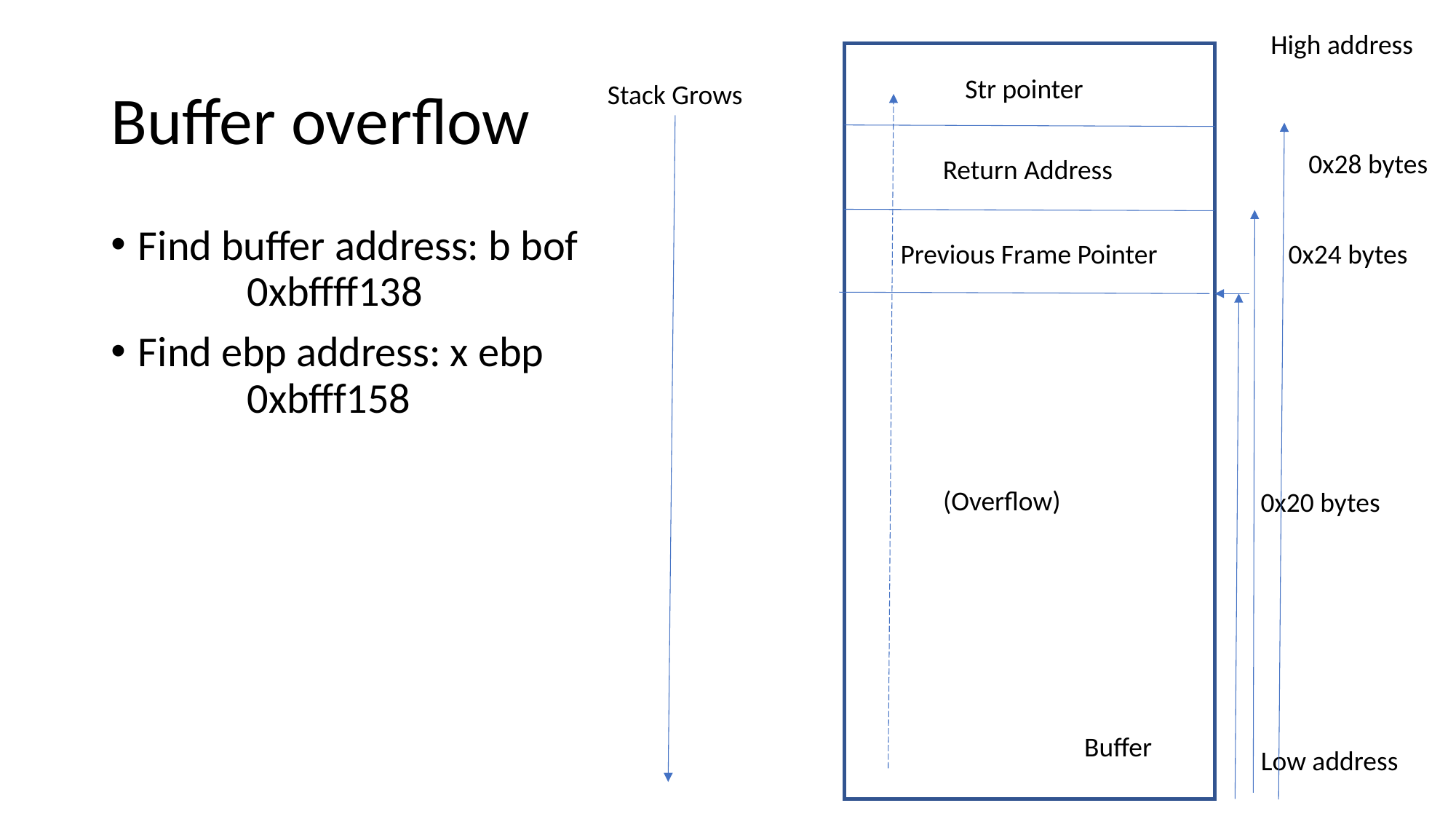

High address
# Buffer overflow

Str pointer
Stack Grows
0x28 bytes
Return Address
Find buffer address: b bof
	0xbffff138
Find ebp address: x ebp
	0xbfff158
Previous Frame Pointer
0x24 bytes
(Overflow)
0x20 bytes
Buffer
Low address